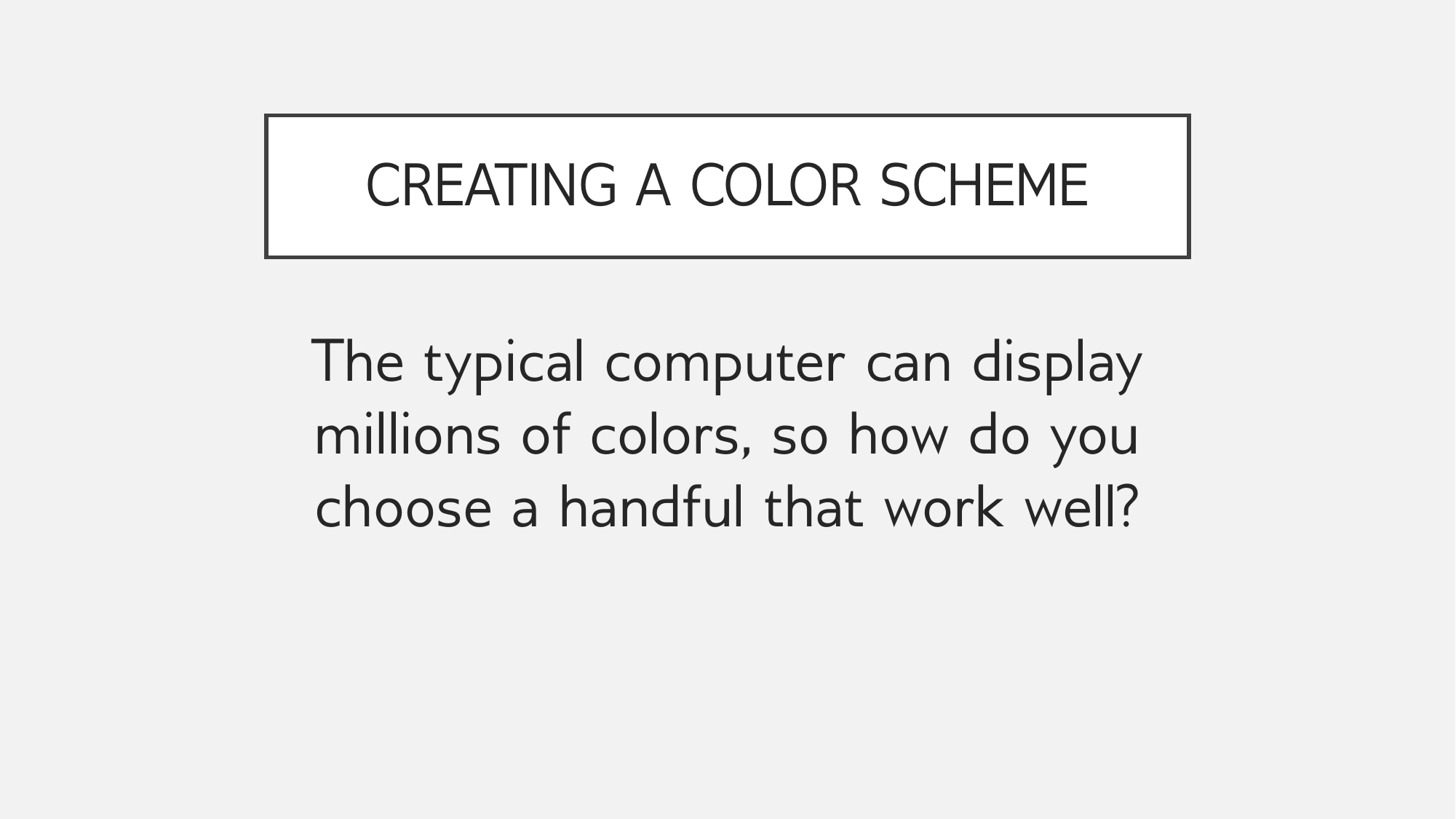

# CREATING A COLOR SCHEME
The typical computer can display millions of colors, so how do you choose a handful that work well?